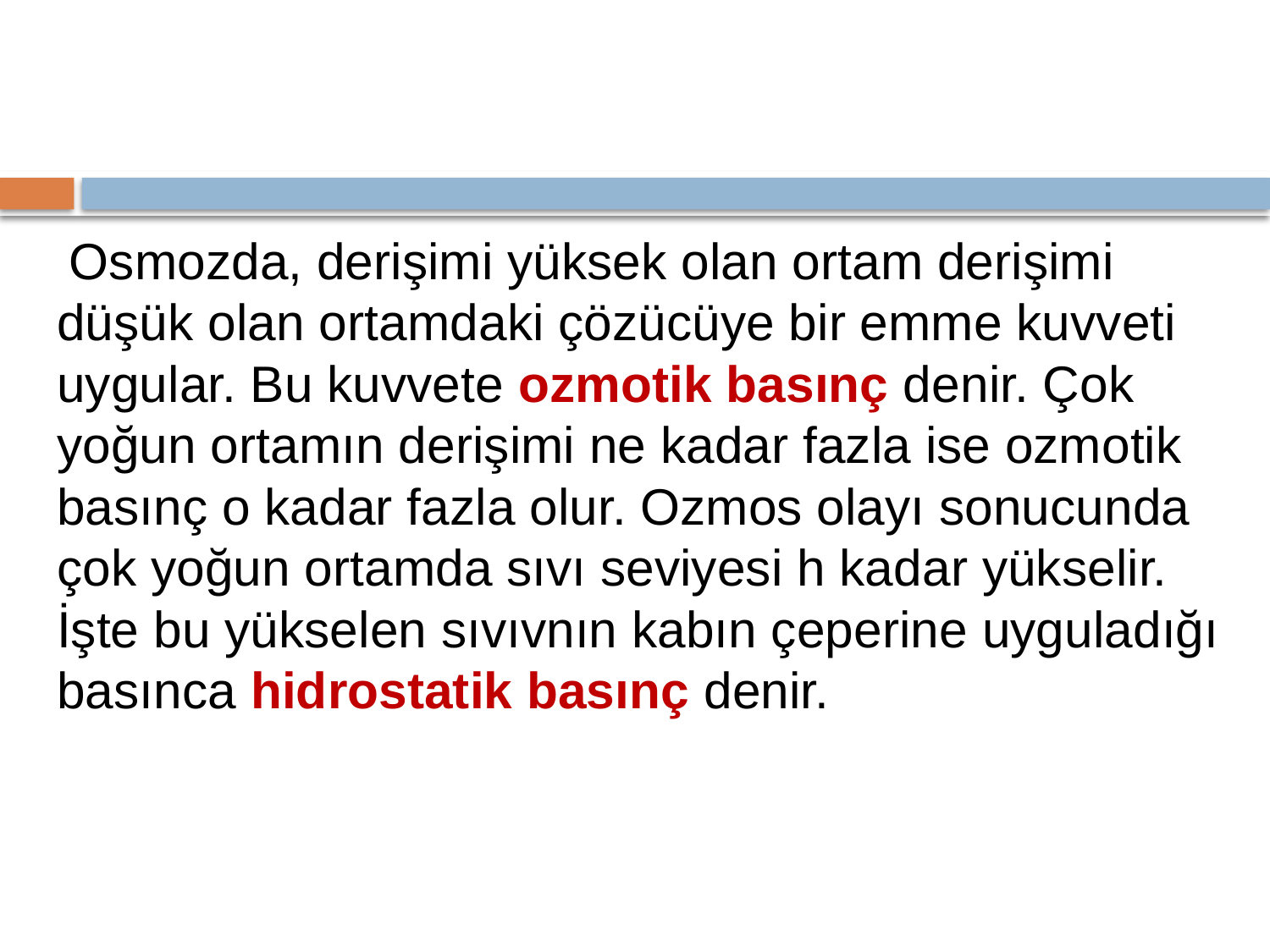

Osmozda, derişimi yüksek olan ortam derişimi düşük olan ortamdaki çözücüye bir emme kuvveti uygular. Bu kuvvete ozmotik basınç denir. Çok yoğun ortamın derişimi ne kadar fazla ise ozmotik basınç o kadar fazla olur. Ozmos olayı sonucunda çok yoğun ortamda sıvı seviyesi h kadar yükselir. İşte bu yükselen sıvıvnın kabın çeperine uyguladığı basınca hidrostatik basınç denir.